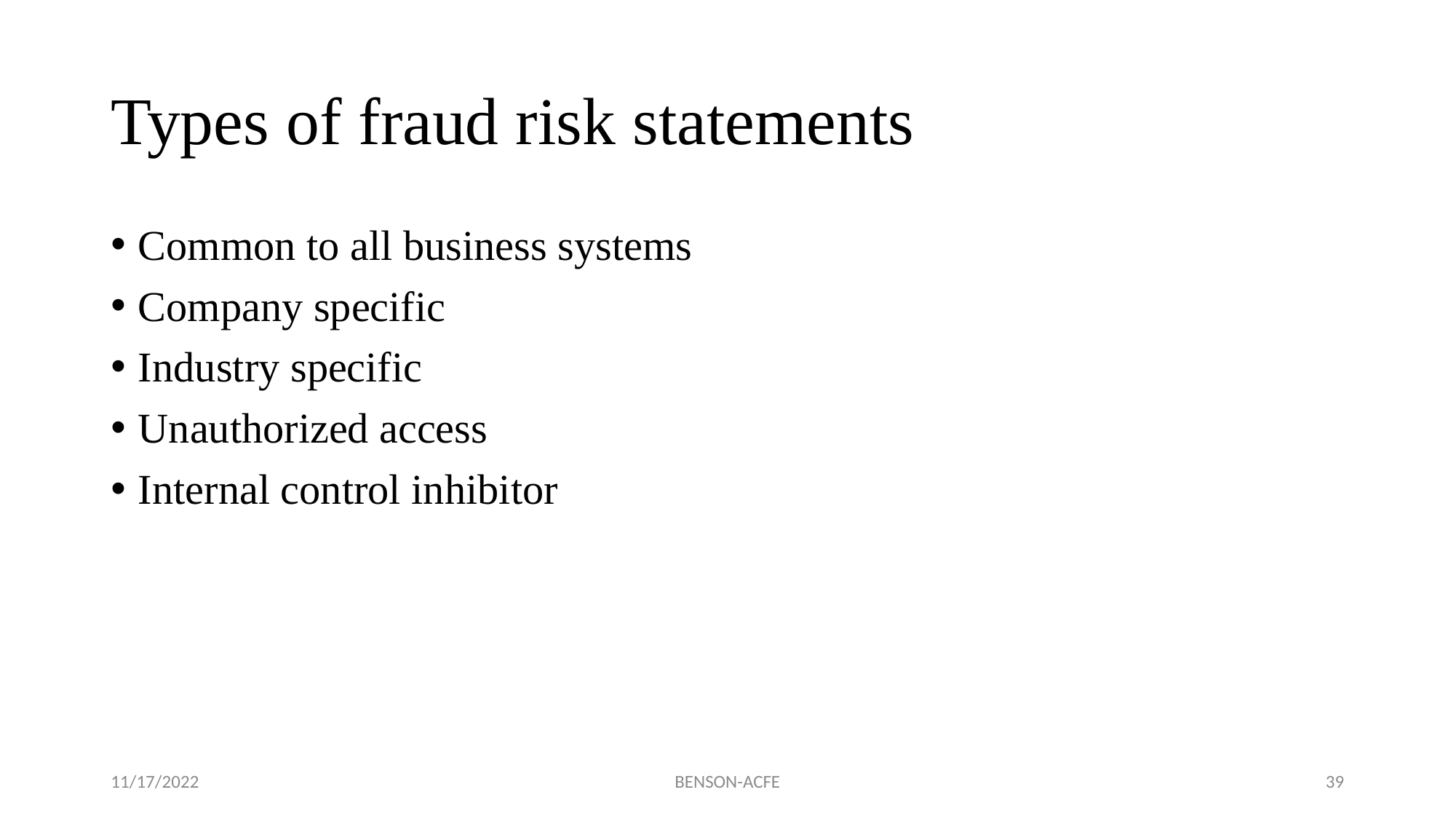

# Types of fraud risk statements
Common to all business systems
Company specific
Industry specific
Unauthorized access
Internal control inhibitor

11/17/2022
BENSON-ACFE
39